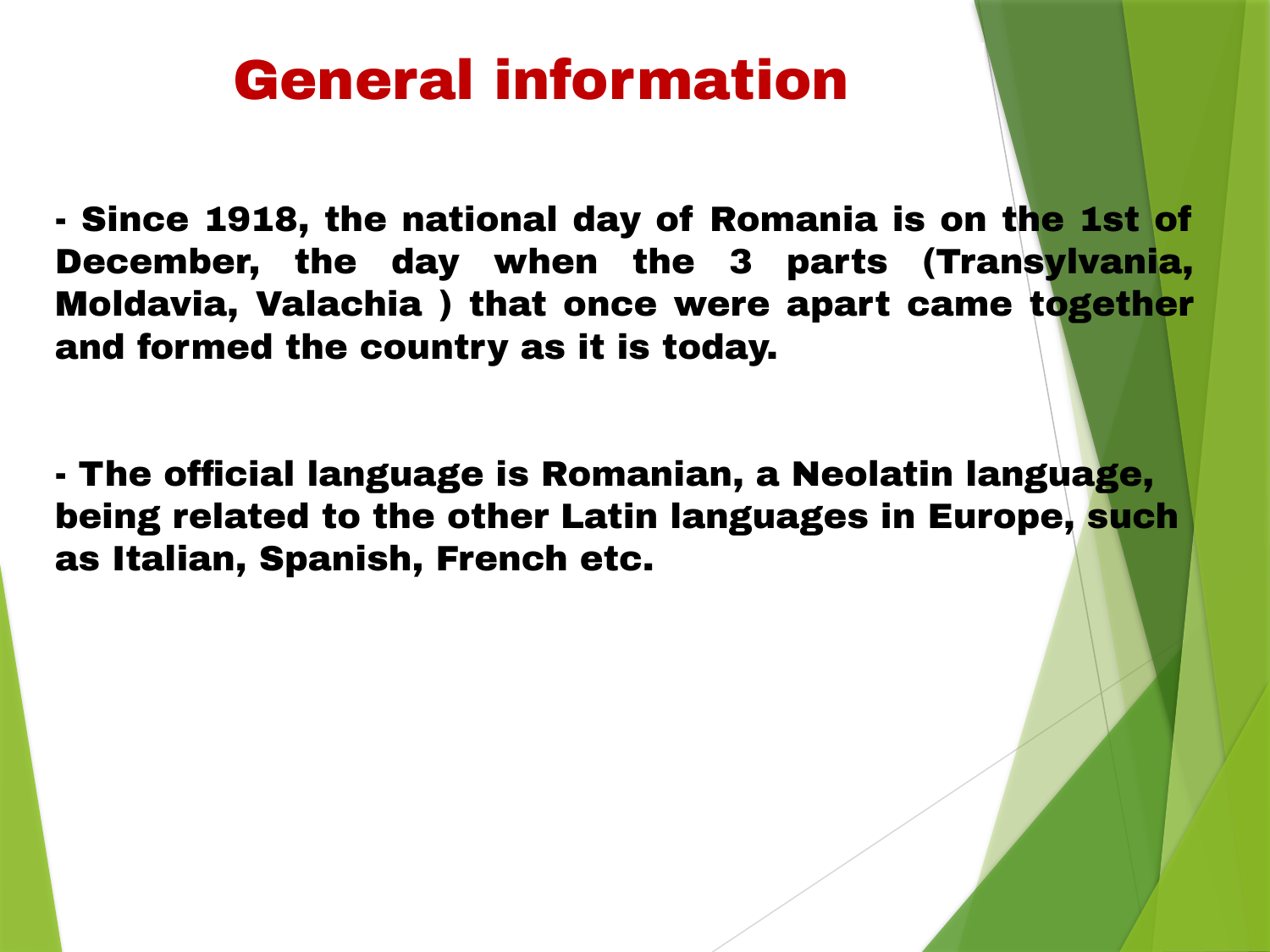

General information
- Since 1918, the national day of Romania is on the 1st of December, the day when the 3 parts (Transylvania, Moldavia, Valachia ) that once were apart came together and formed the country as it is today.

- The official language is Romanian, a Neolatin language, being related to the other Latin languages in Europe, such as Italian, Spanish, French etc.